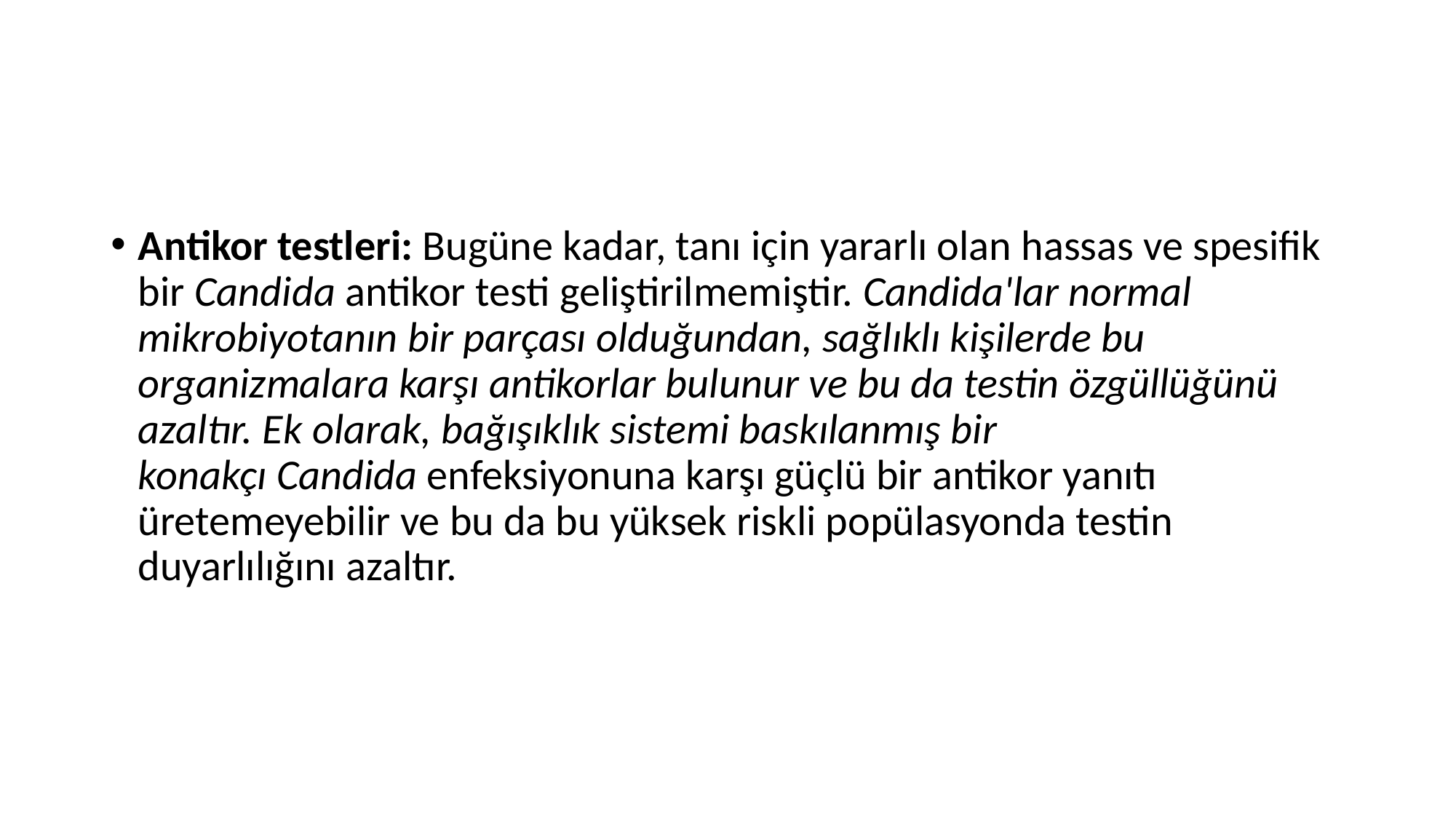

#
Antikor testleri: Bugüne kadar, tanı için yararlı olan hassas ve spesifik bir Candida antikor testi geliştirilmemiştir. Candida'lar normal mikrobiyotanın bir parçası olduğundan, sağlıklı kişilerde bu organizmalara karşı antikorlar bulunur ve bu da testin özgüllüğünü azaltır. Ek olarak, bağışıklık sistemi baskılanmış bir konakçı Candida enfeksiyonuna karşı güçlü bir antikor yanıtı üretemeyebilir ve bu da bu yüksek riskli popülasyonda testin duyarlılığını azaltır.